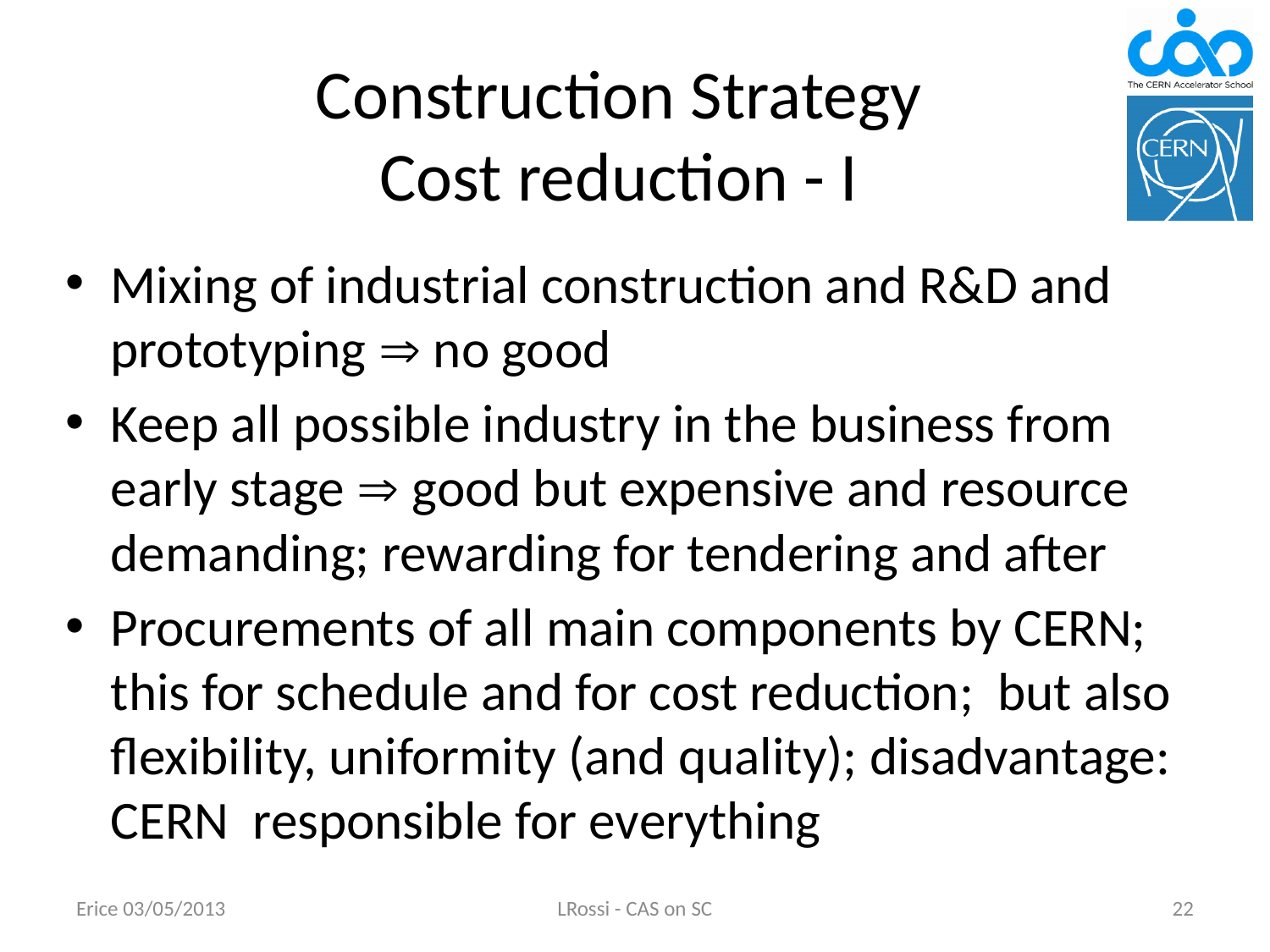

# Construction Strategy Cost reduction - I
Mixing of industrial construction and R&D and prototyping ⇒ no good
Keep all possible industry in the business from early stage ⇒ good but expensive and resource demanding; rewarding for tendering and after
Procurements of all main components by CERN; this for schedule and for cost reduction;  but also flexibility, uniformity (and quality); disadvantage: CERN  responsible for everything
Erice 03/05/2013
LRossi - CAS on SC
22